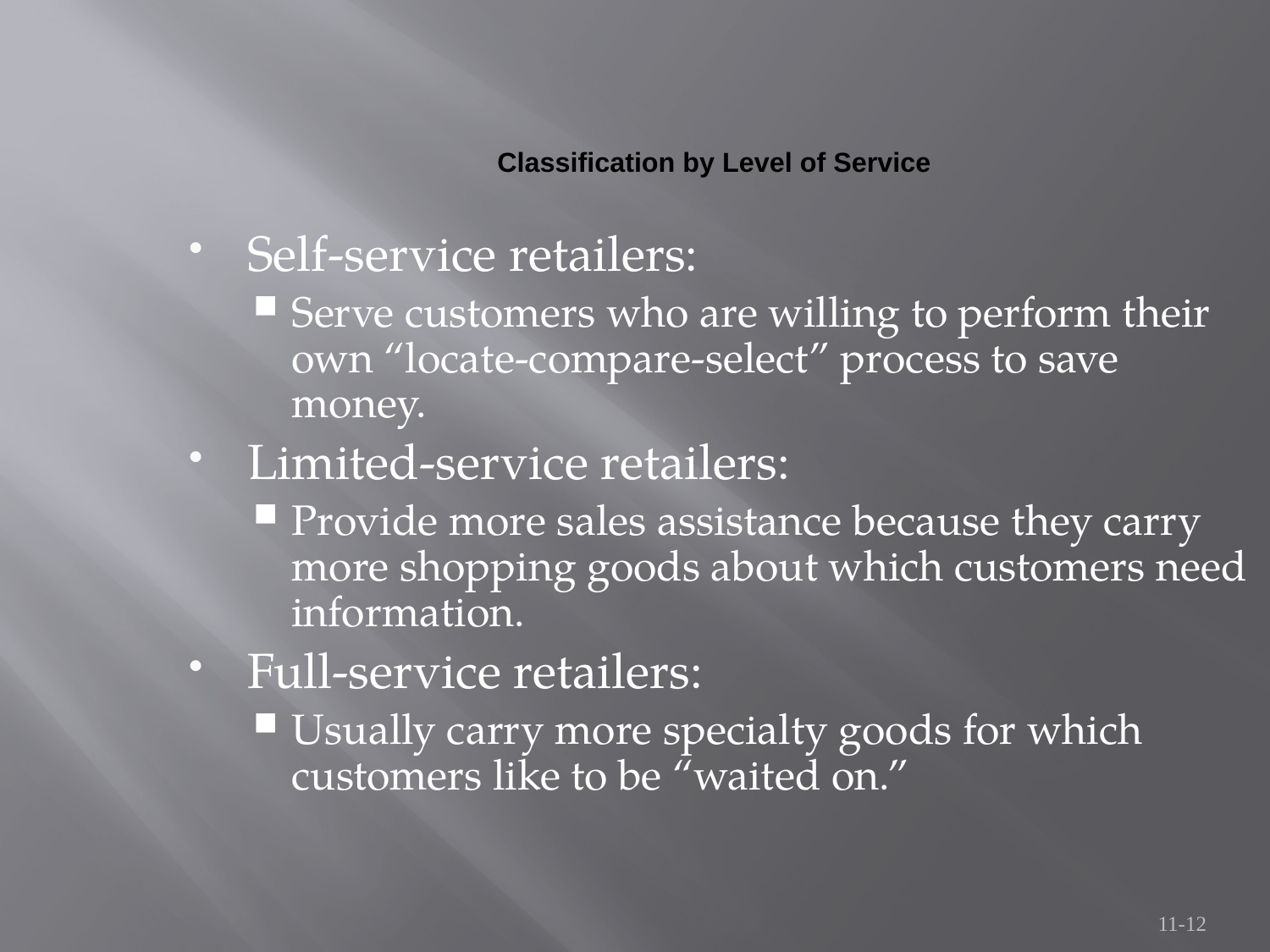

Classification by Level of Service
Self-service retailers:
Serve customers who are willing to perform their own “locate-compare-select” process to save money.
Limited-service retailers:
Provide more sales assistance because they carry more shopping goods about which customers need information.
Full-service retailers:
Usually carry more specialty goods for which customers like to be “waited on.”
11-12